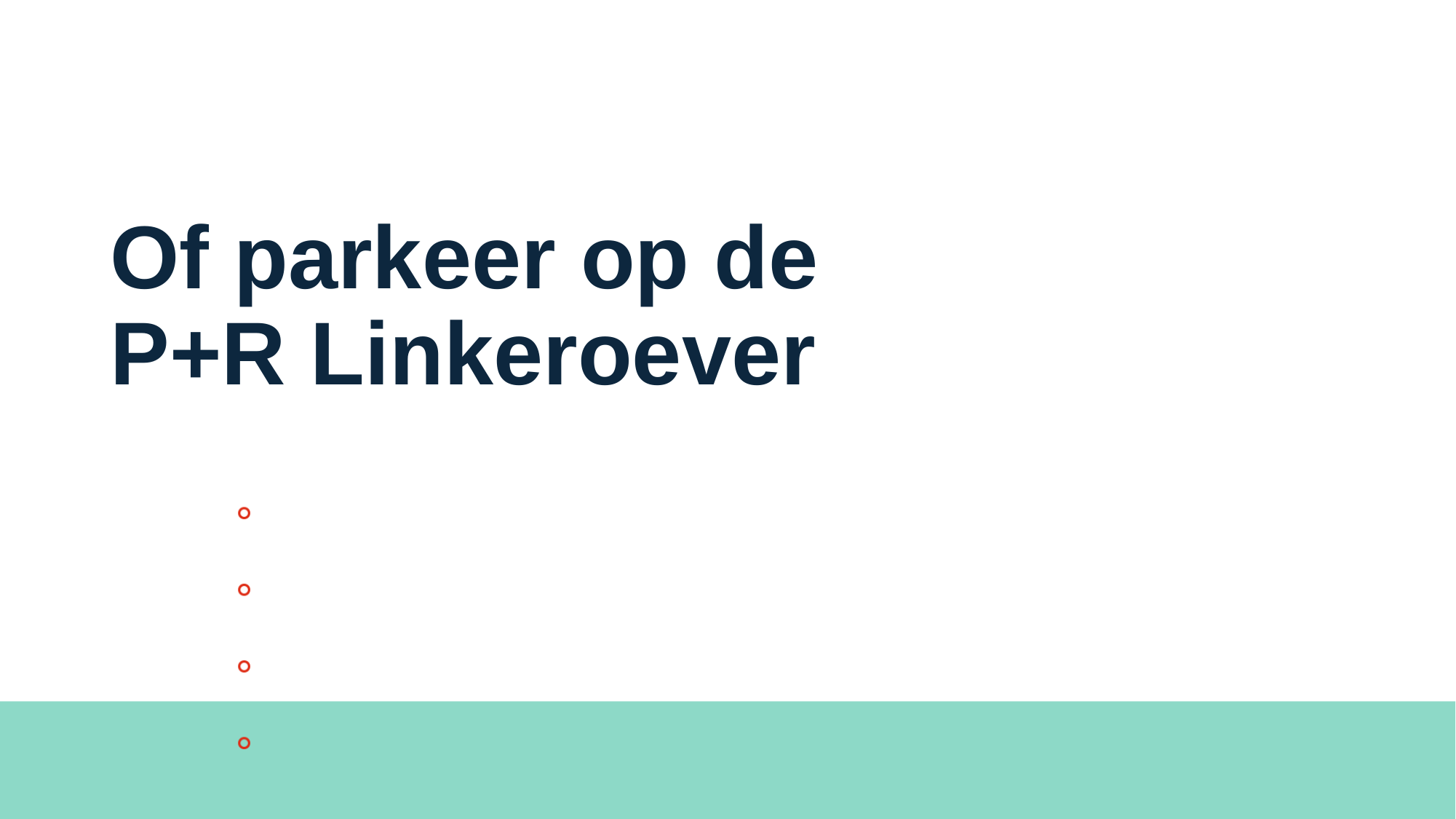

# Of parkeer op de P+R Linkeroever